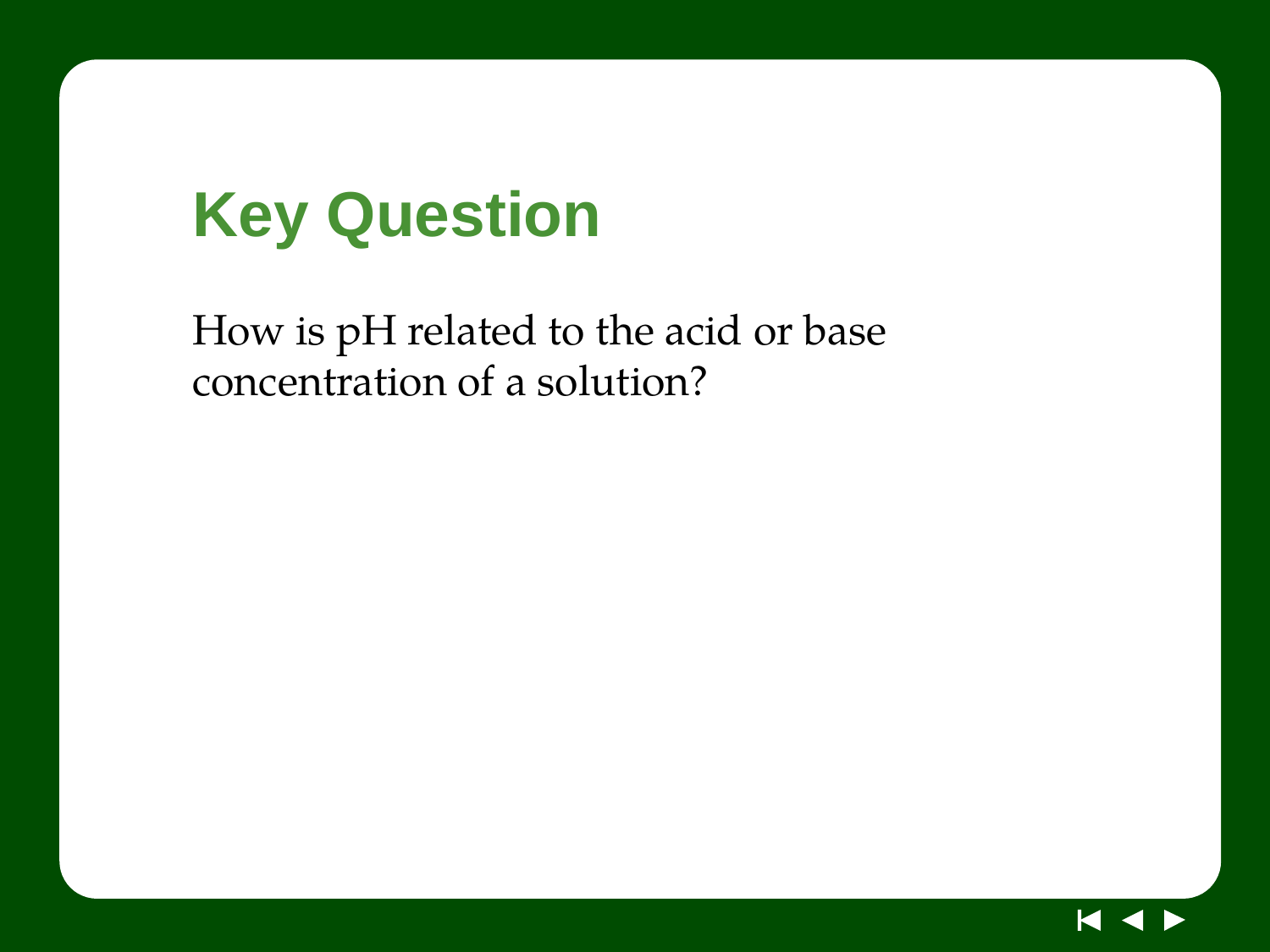

# Key Question
How is pH related to the acid or base concentration of a solution?